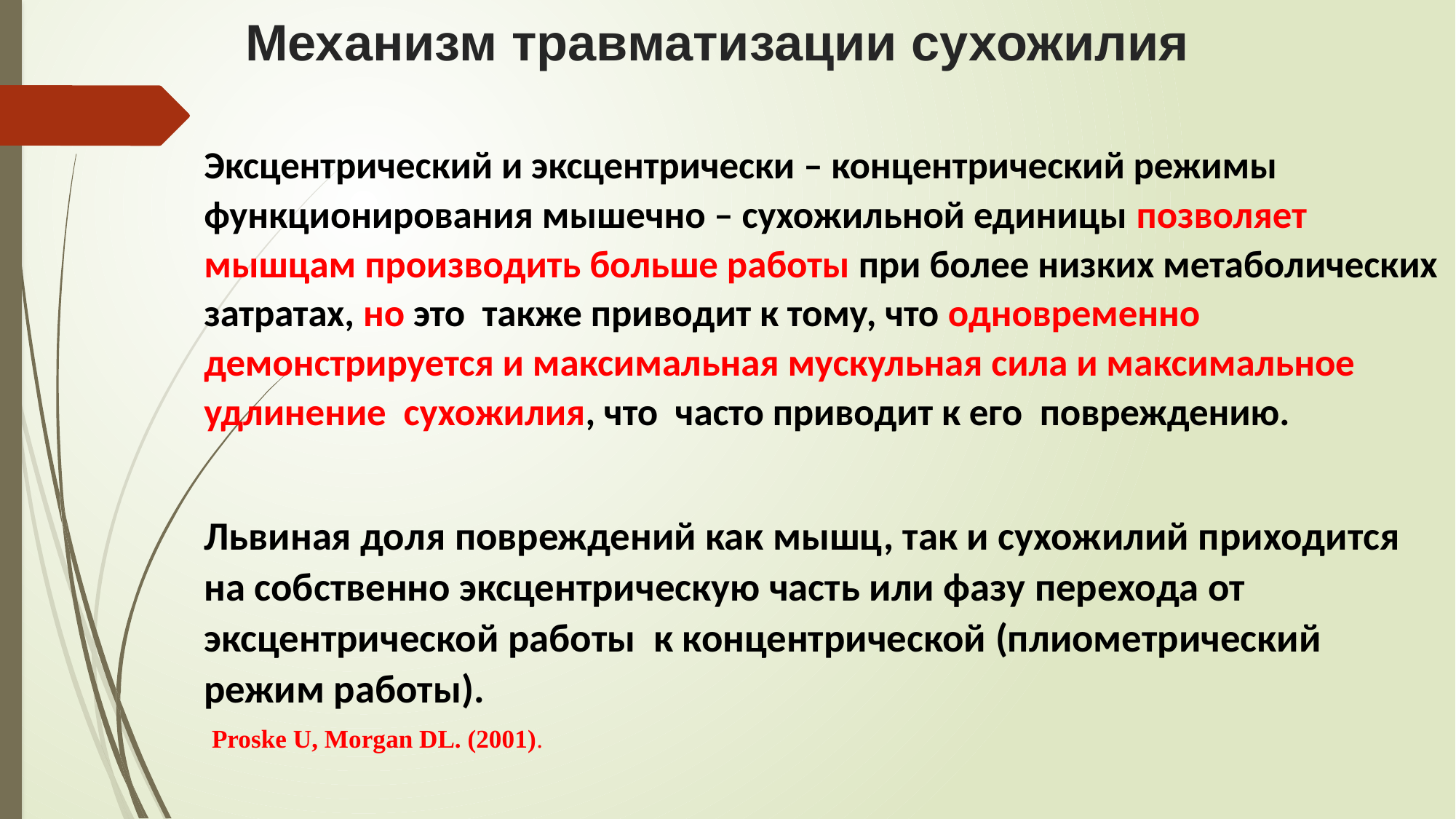

# Механизм травматизации сухожилия Эксцентрический и эксцентрически – концентрический режимы функционирования мышечно – сухожильной единицы позволяет мышцам производить больше работы при более низких метаболических затратах, но это  также приводит к тому, что одновременно демонстрируется и максимальная мускульная сила и максимальное удлинение  сухожилия, что  часто приводит к его  повреждению. Львиная доля повреждений как мышц, так и сухожилий приходится на собственно эксцентрическую часть или фазу перехода от эксцентрической работы  к концентрической (плиометрический режим работы). Proske U, Morgan DL. (2001).